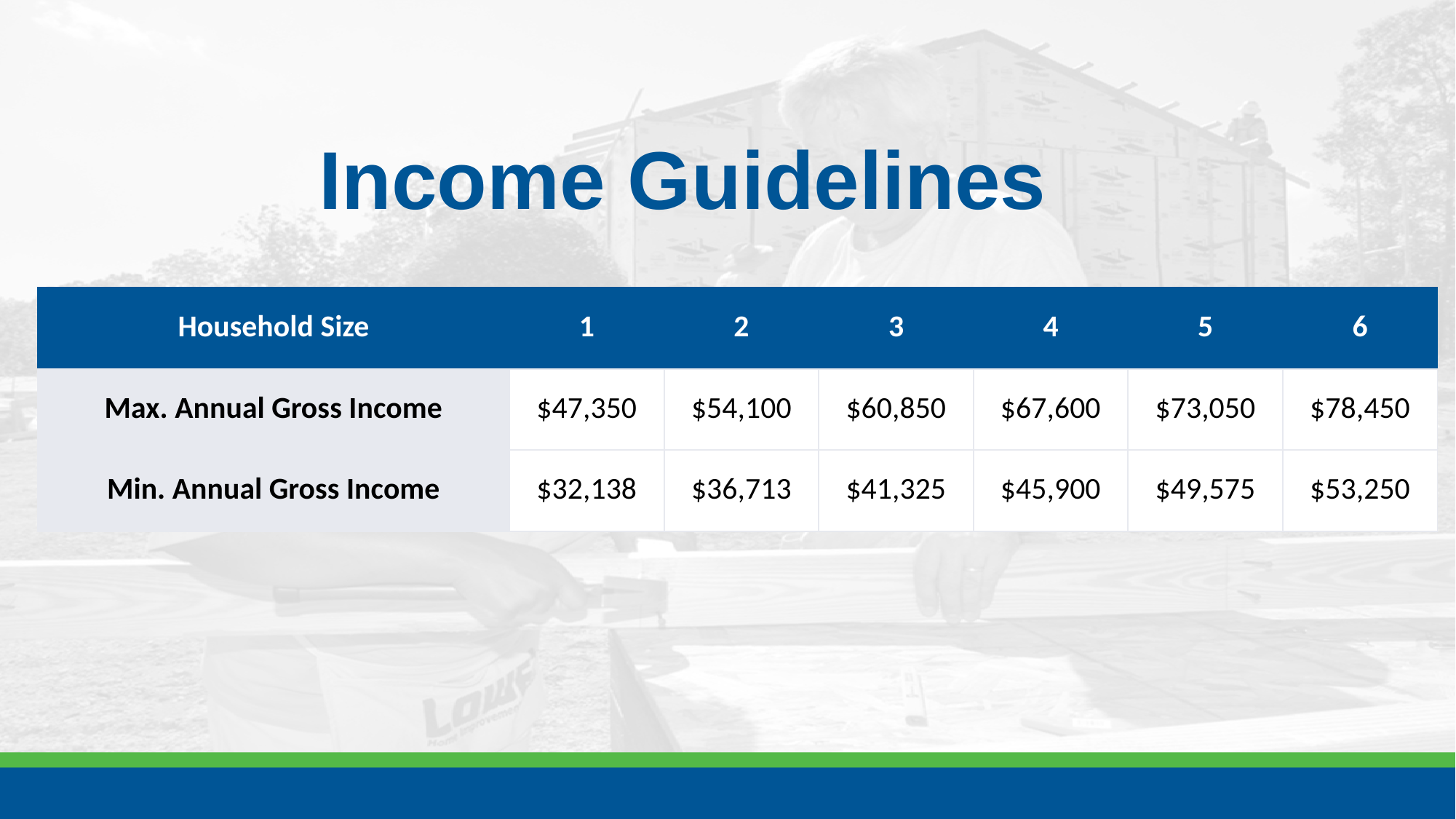

# Income Guidelines
| Household Size | 1 | 2 | 3 | 4 | 5 | 6 |
| --- | --- | --- | --- | --- | --- | --- |
| Max. Annual Gross Income | $47,350 | $54,100 | $60,850 | $67,600 | $73,050 | $78,450 |
| Min. Annual Gross Income | $32,138 | $36,713 | $41,325 | $45,900 | $49,575 | $53,250 |